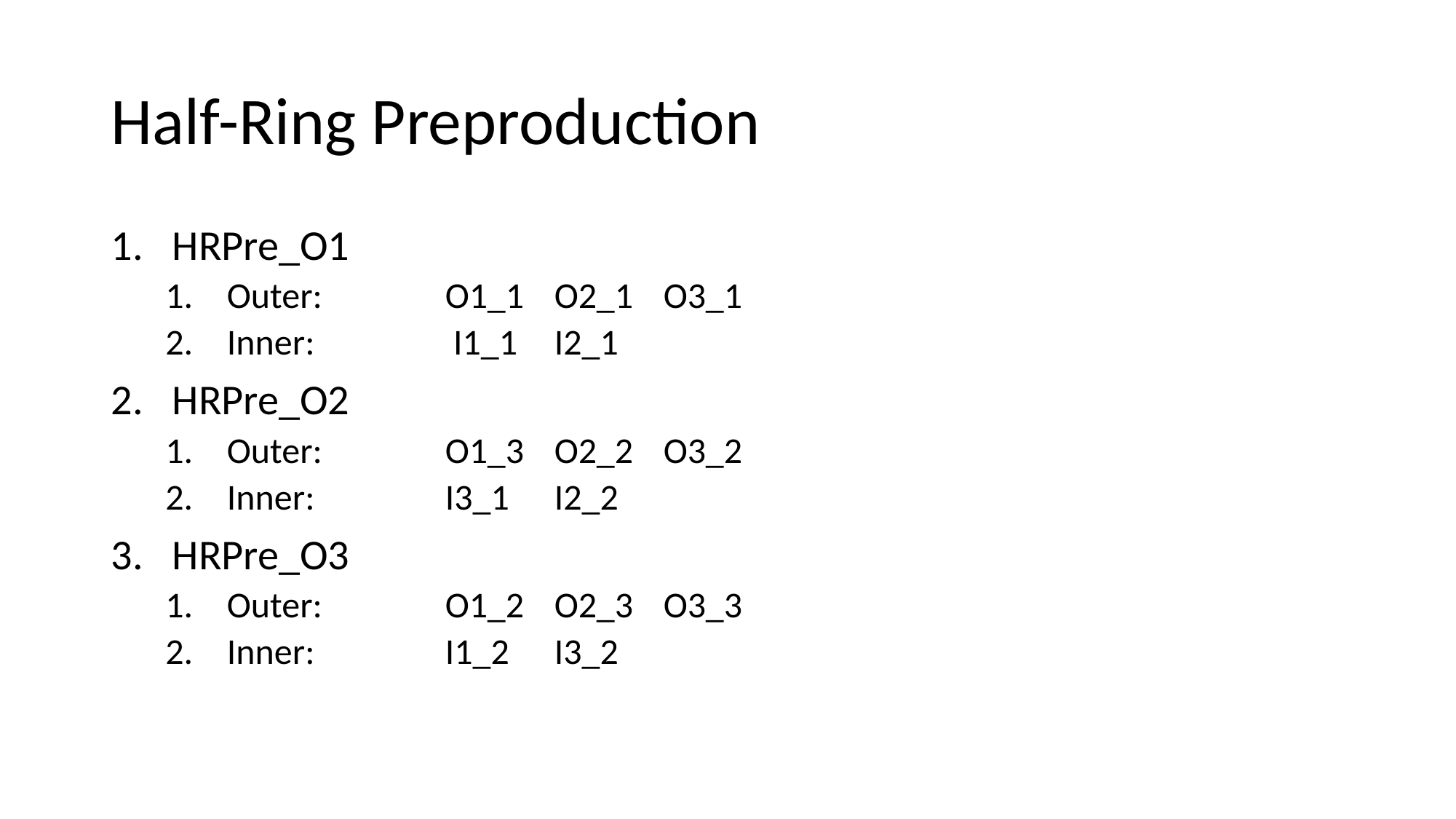

# Half-Ring Preproduction
HRPre_O1
Outer:	 	O1_1 	O2_1	O3_1
Inner:	 	 I1_1	I2_1
HRPre_O2
Outer:		O1_3	O2_2	O3_2
Inner:		I3_1	I2_2
HRPre_O3
Outer:		O1_2	O2_3	O3_3
Inner:		I1_2	I3_2